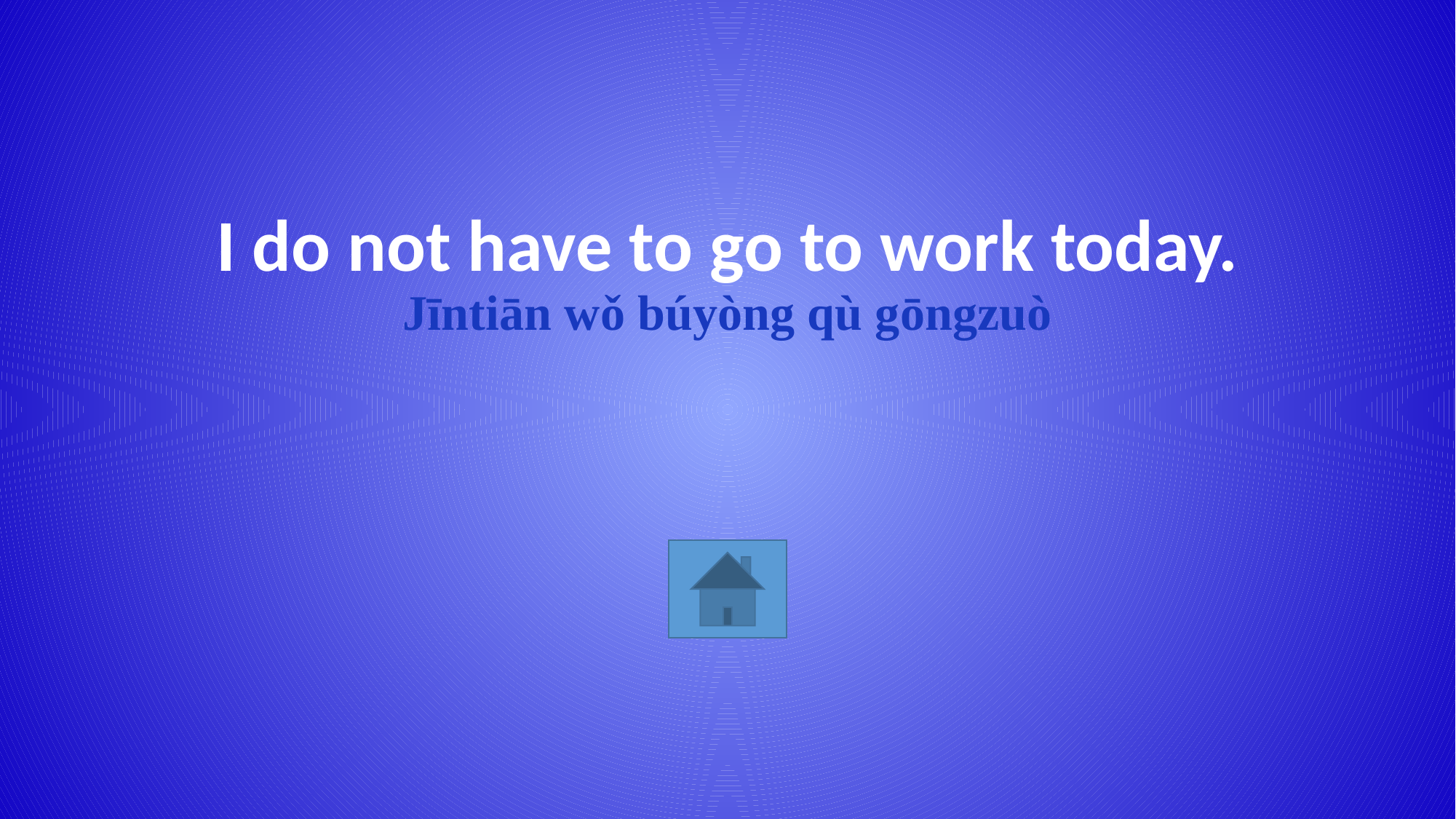

# I do not have to go to work today. Jīntiān wǒ búyòng qù gōngzuò